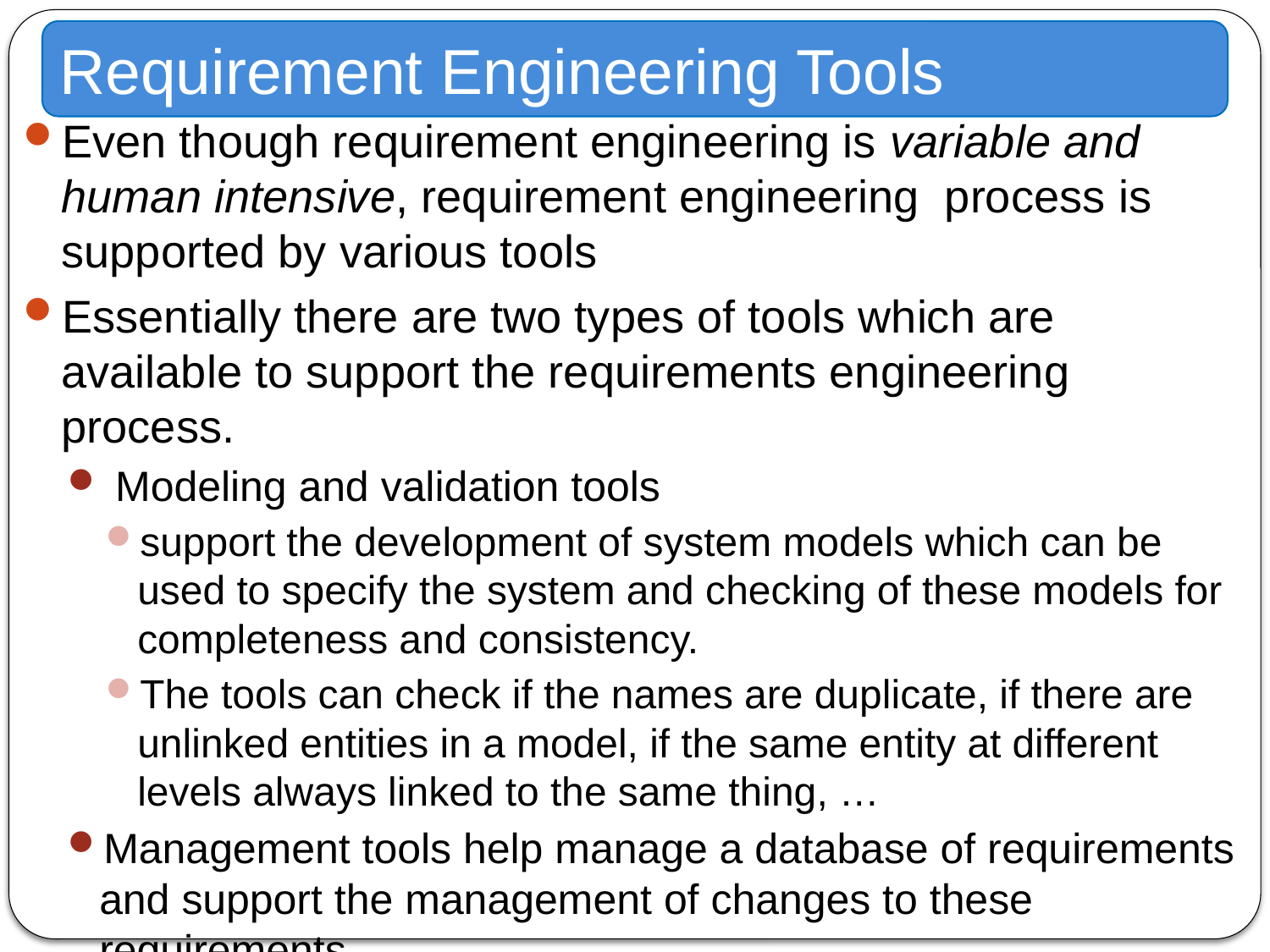

Requirement Engineering Tools
Even though requirement engineering is variable and human intensive, requirement engineering  process is supported by various tools
Essentially there are two types of tools which are available to support the requirements engineering process.
 Modeling and validation tools
support the development of system models which can be used to specify the system and checking of these models for completeness and consistency.
The tools can check if the names are duplicate, if there are unlinked entities in a model, if the same entity at different levels always linked to the same thing, …
Management tools help manage a database of requirements and support the management of changes to these requirements.
Reasons for using management tools are
large amount of data which is collected during the RE process
volatility of the requirements